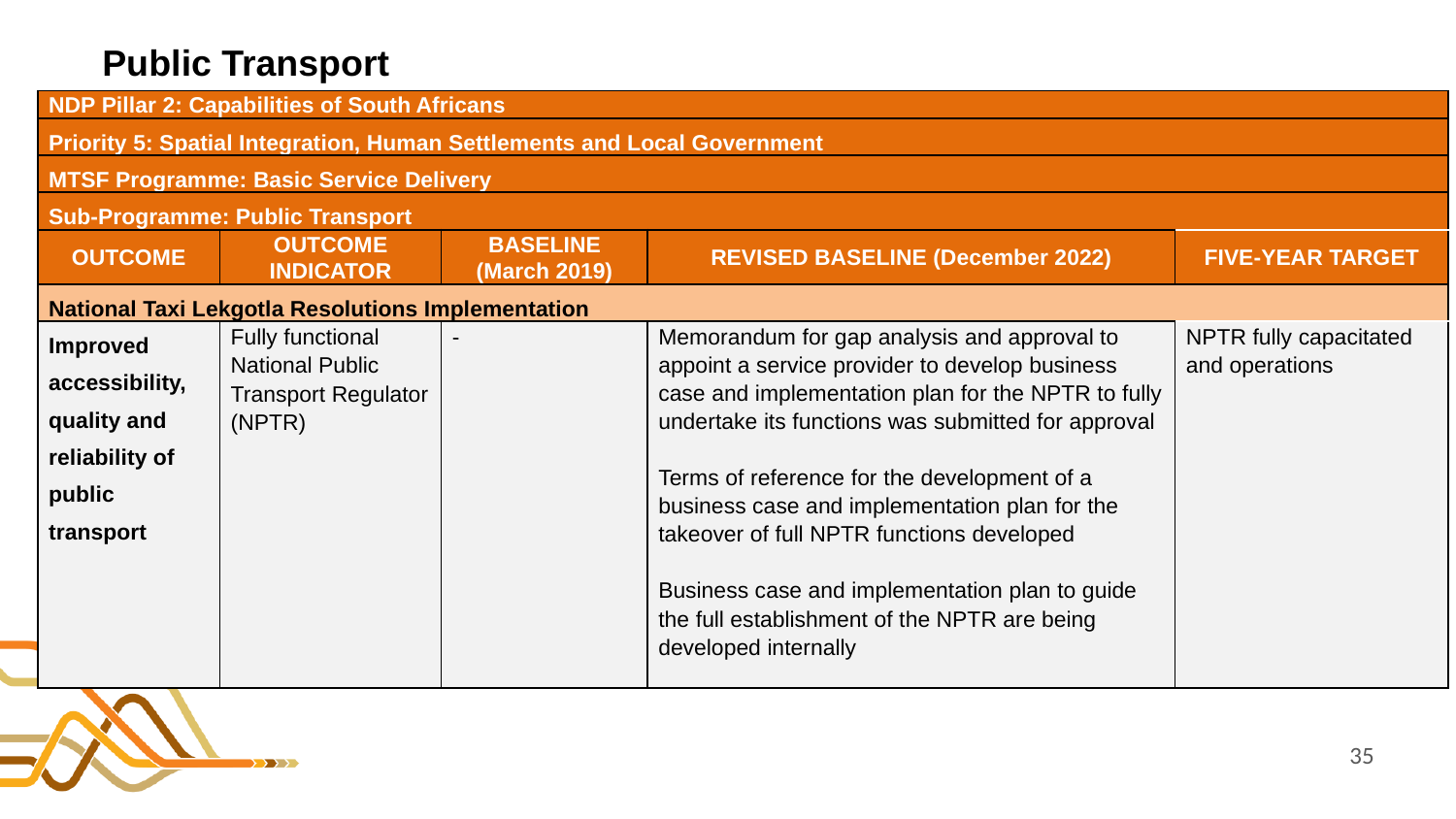

# Public Transport
| NDP Pillar 2: Capabilities of South Africans |  |  |  |  |
| --- | --- | --- | --- | --- |
| Priority 5: Spatial Integration, Human Settlements and Local Government |  |  |  |  |
| MTSF Programme: Basic Service Delivery |  |  |  |  |
| Sub-Programme: Public Transport |  |  |  |  |
| OUTCOME | OUTCOME INDICATOR | BASELINE (March 2019) | REVISED BASELINE (December 2022) | FIVE-YEAR TARGET |
| National Taxi Lekgotla Resolutions Implementation |  |  |  |  |
| Improved accessibility, quality and reliability of public transport | Fully functional National Public Transport Regulator (NPTR) | - | Memorandum for gap analysis and approval to appoint a service provider to develop business case and implementation plan for the NPTR to fully undertake its functions was submitted for approval Terms of reference for the development of a business case and implementation plan for the takeover of full NPTR functions developed   Business case and implementation plan to guide the full establishment of the NPTR are being developed internally | NPTR fully capacitated and operations |
35